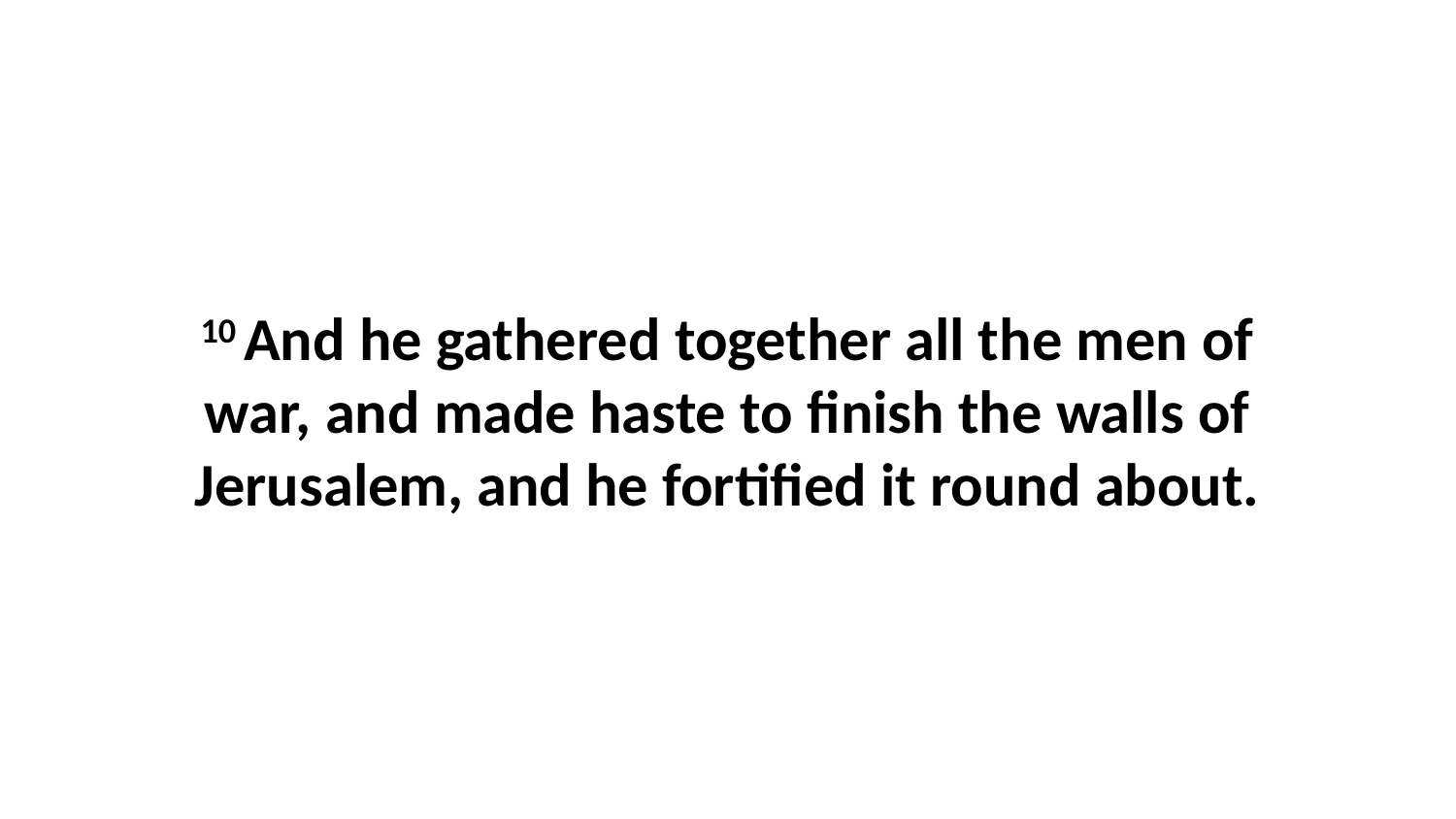

10 And he gathered together all the men of war, and made haste to finish the walls of Jerusalem, and he fortified it round about.